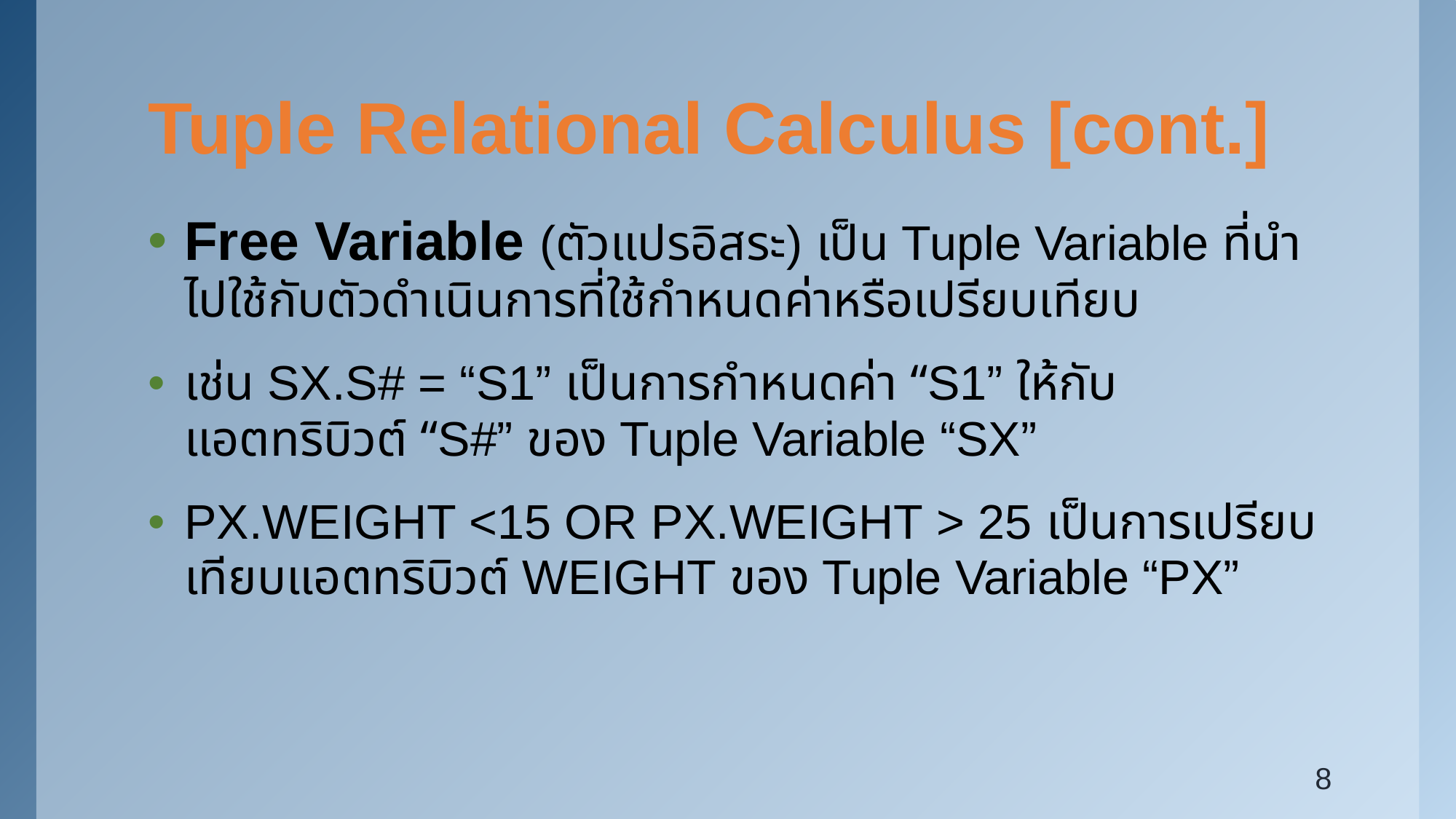

# Tuple Relational Calculus [cont.]
Free Variable (ตัวแปรอิสระ) เป็น Tuple Variable ที่นำไปใช้กับตัวดำเนินการที่ใช้กำหนดค่าหรือเปรียบเทียบ
เช่น SX.S# = “S1” เป็นการกำหนดค่า “S1” ให้กับแอตทริบิวต์ “S#” ของ Tuple Variable “SX”
PX.WEIGHT <15 OR PX.WEIGHT > 25 เป็นการเปรียบเทียบแอตทริบิวต์ WEIGHT ของ Tuple Variable “PX”
8